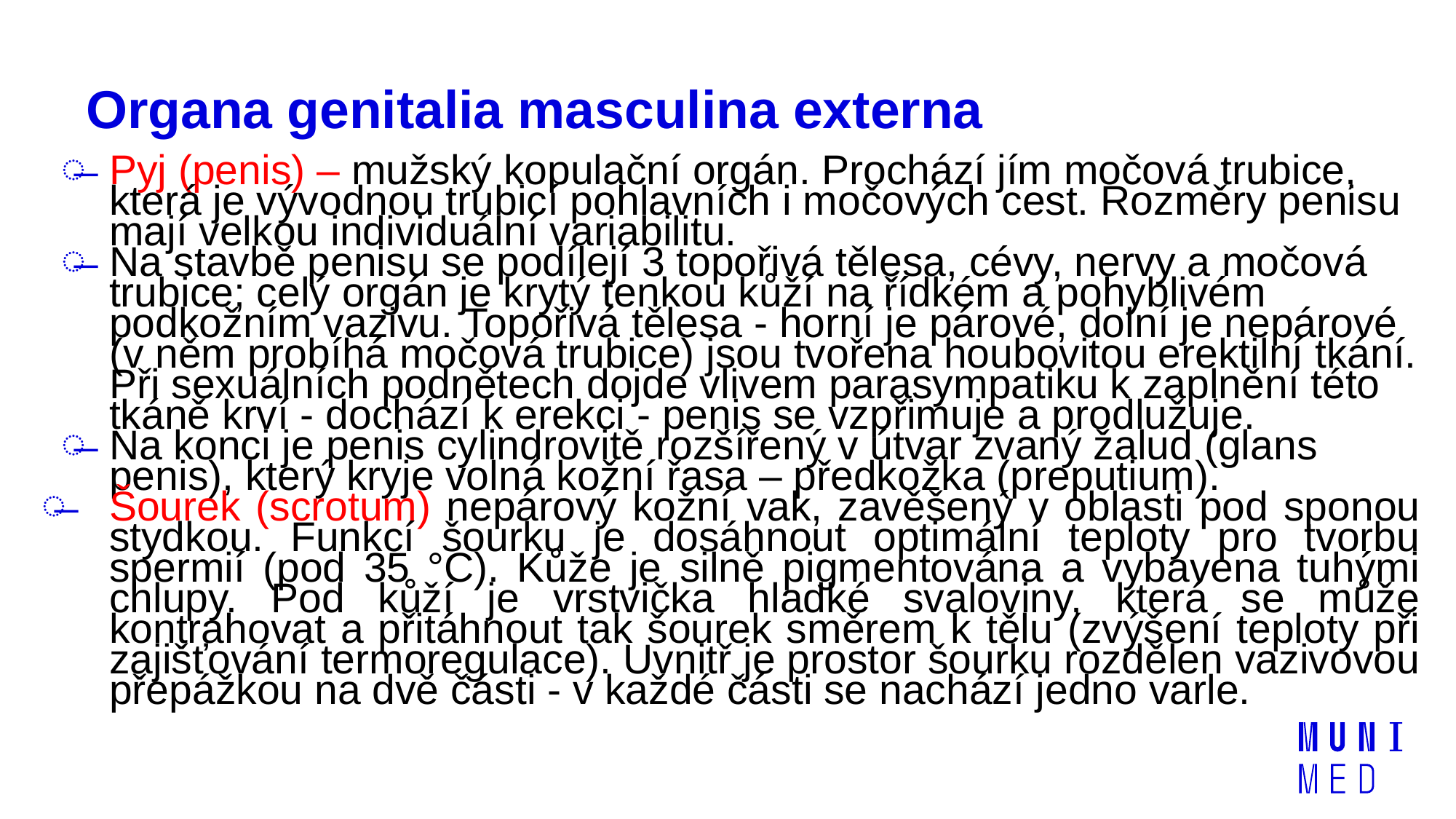

# Organa genitalia masculina externa
Pyj (penis) – mužský kopulační orgán. Prochází jím močová trubice, která je vývodnou trubicí pohlavních i močových cest. Rozměry penisu mají velkou individuální variabilitu.
Na stavbě penisu se podílejí 3 topořivá tělesa, cévy, nervy a močová trubice; celý orgán je krytý tenkou kůží na řídkém a pohyblivém podkožním vazivu. Topořivá tělesa - horní je párové, dolní je nepárové (v něm probíhá močová trubice) jsou tvořena houbovitou erektilní tkání. Při sexuálních podnětech dojde vlivem parasympatiku k zaplnění této tkáně krví - dochází k erekci - penis se vzpřimuje a prodlužuje.
Na konci je penis cylindrovitě rozšířený v útvar zvaný žalud (glans penis), který kryje volná kožní řasa – předkožka (preputium).
Šourek (scrotum) nepárový kožní vak, zavěšený v oblasti pod sponou stydkou. Funkcí šourku je dosáhnout optimální teploty pro tvorbu spermií (pod 35 °C). Kůže je silně pigmentována a vybavena tuhými chlupy. Pod kůží je vrstvička hladké svaloviny, která se může kontrahovat a přitáhnout tak šourek směrem k tělu (zvýšení teploty při zajišťování termoregulace). Uvnitř je prostor šourku rozdělen vazivovou přepážkou na dvě části - v každé části se nachází jedno varle.